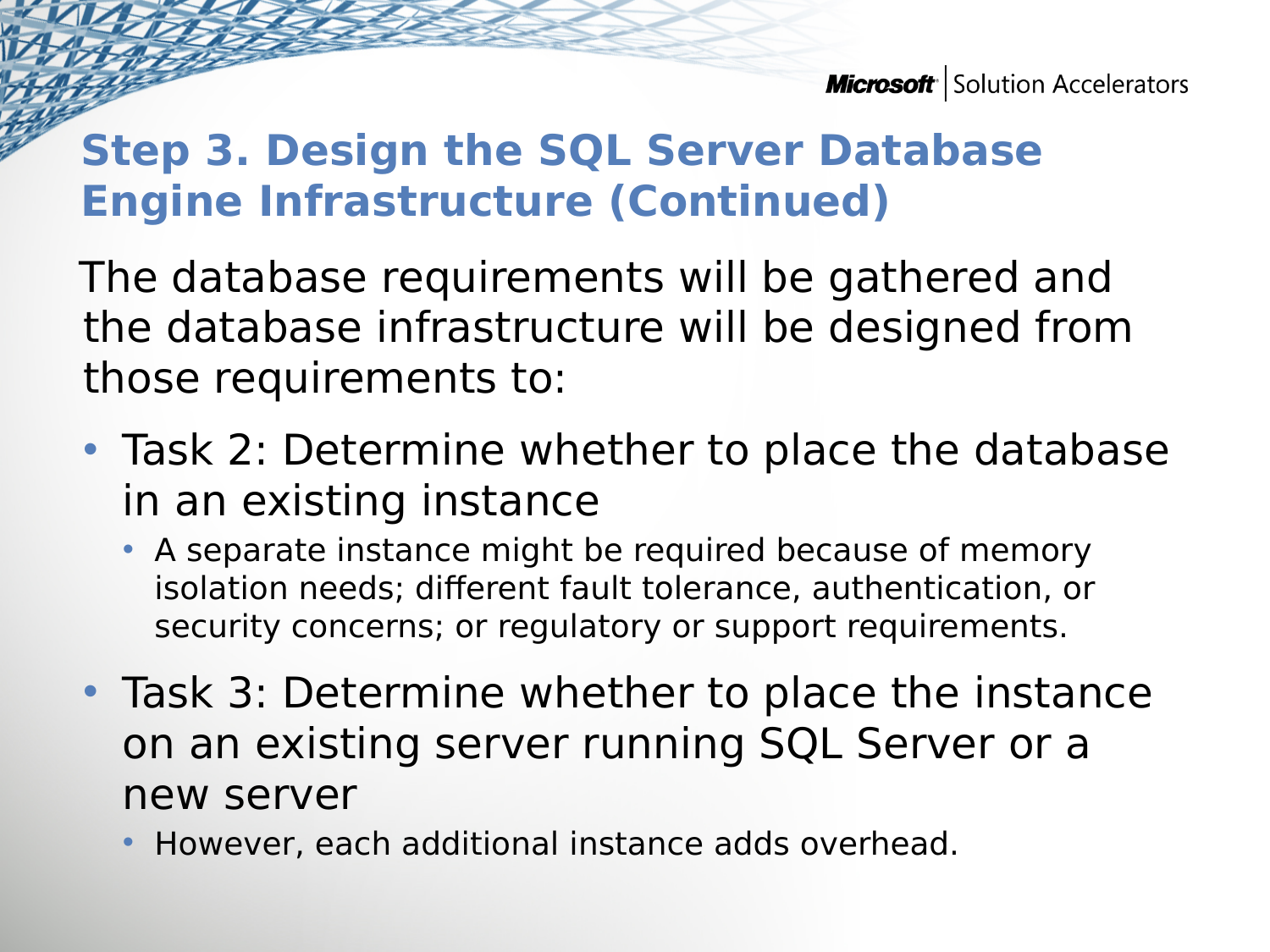

# Step 3. Design the SQL Server Database Engine Infrastructure (Continued)
  The database requirements will be gathered and the database infrastructure will be designed from those requirements to:
Task 2: Determine whether to place the database in an existing instance
A separate instance might be required because of memory isolation needs; different fault tolerance, authentication, or security concerns; or regulatory or support requirements.
Task 3: Determine whether to place the instance on an existing server running SQL Server or a new server
However, each additional instance adds overhead.